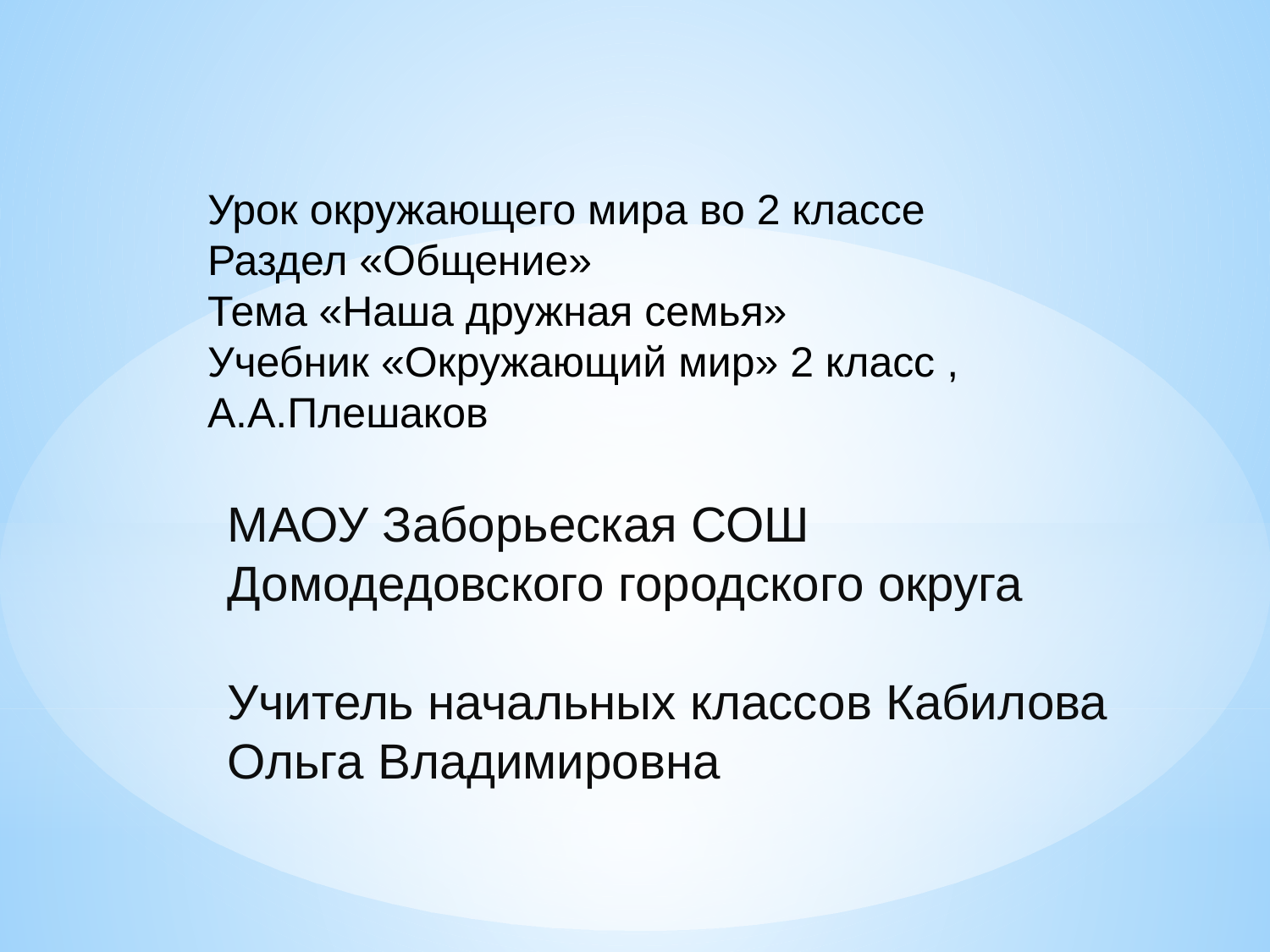

Урок окружающего мира во 2 классе
Раздел «Общение»
Тема «Наша дружная семья»
Учебник «Окружающий мир» 2 класс , А.А.Плешаков

МАОУ Заборьеская СОШ
Домодедовского городского округа
Учитель начальных классов Кабилова Ольга Владимировна